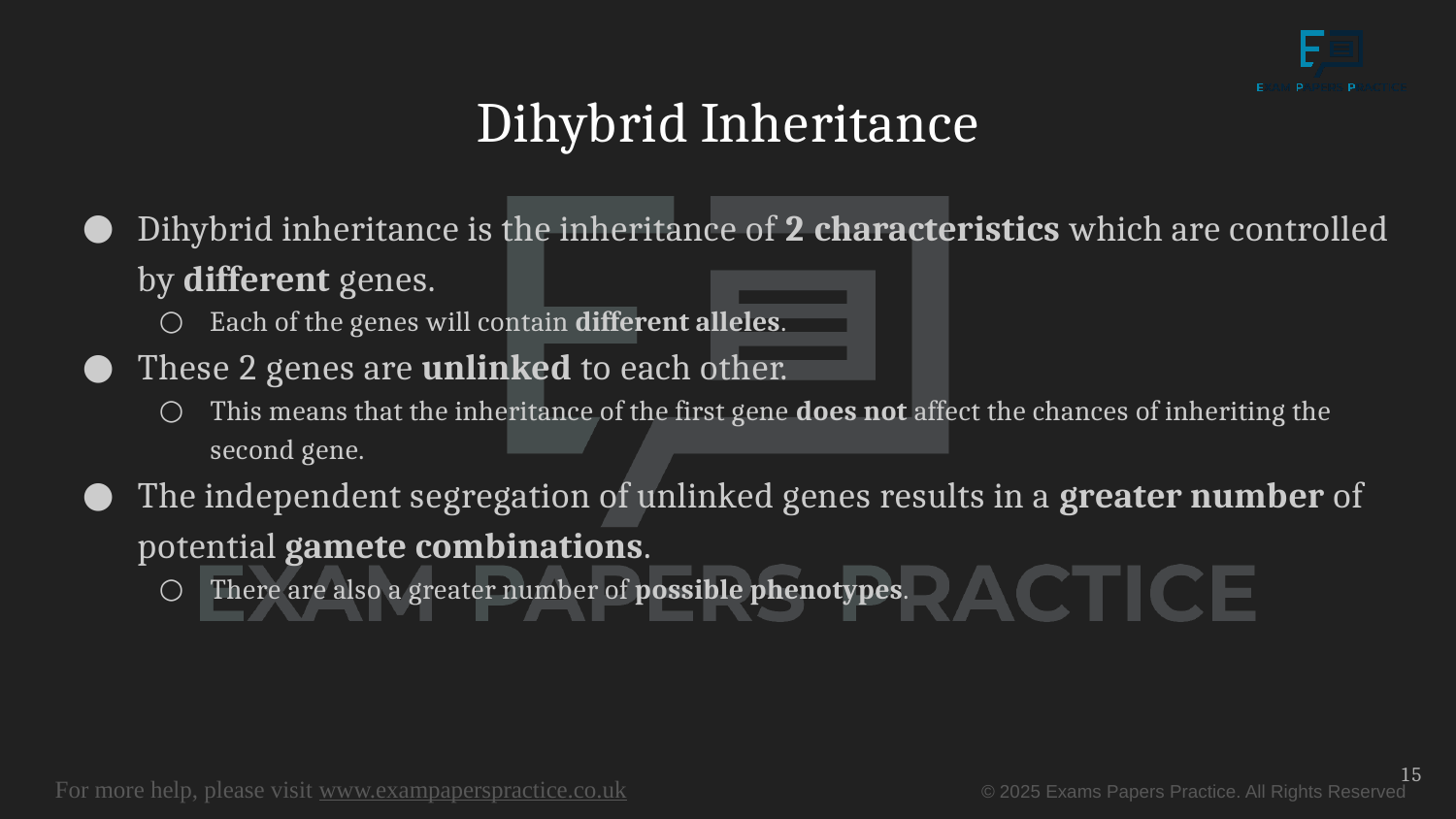

# Dihybrid Inheritance

Dihybrid inheritance is the inheritance of 2 characteristics which are controlled by different genes.
Each of the genes will contain different alleles.
These 2 genes are unlinked to each other.
This means that the inheritance of the first gene does not affect the chances of inheriting the second gene.
The independent segregation of unlinked genes results in a greater number of potential gamete combinations.
There are also a greater number of possible phenotypes.
15